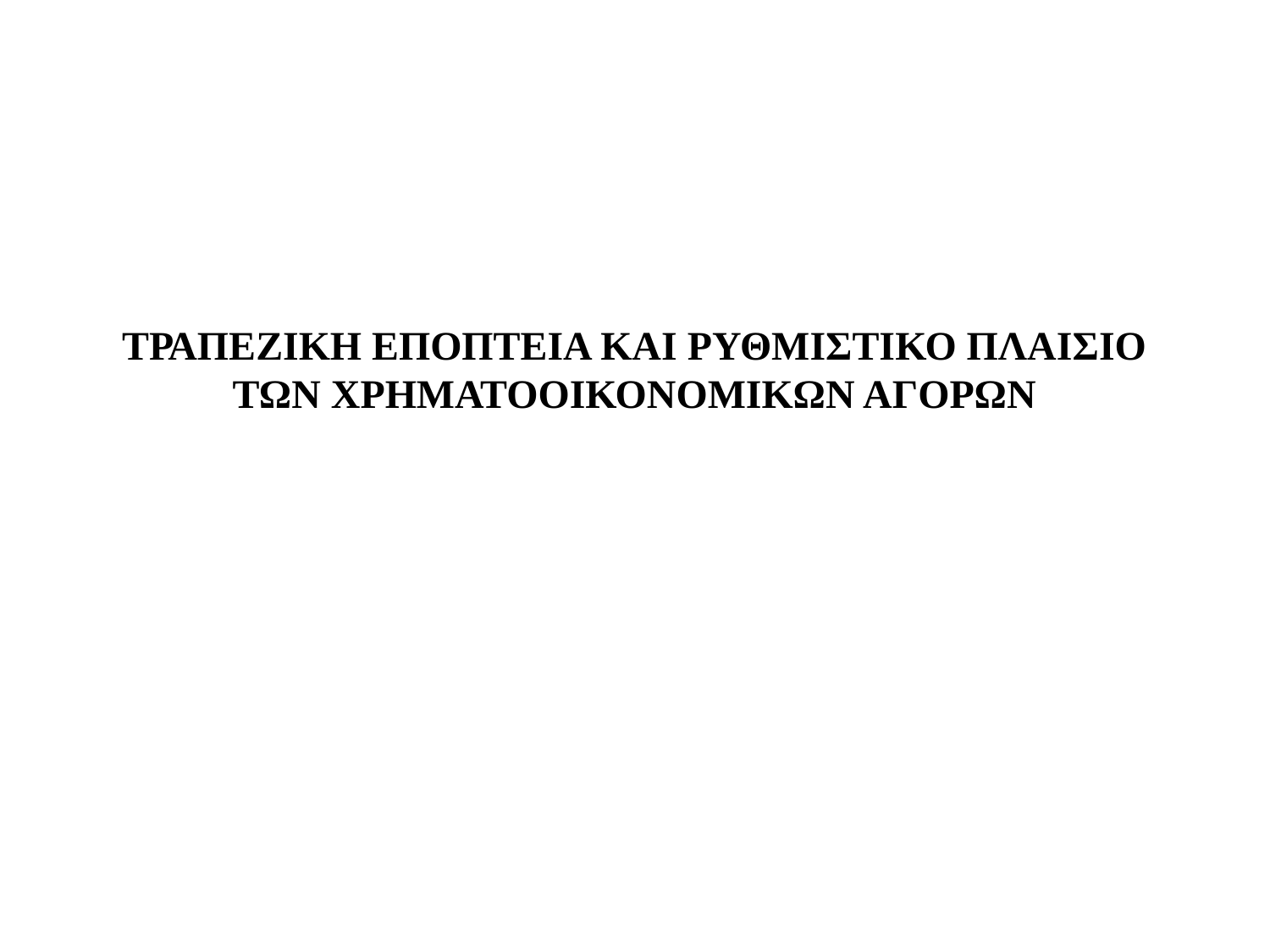

# ΤΡΑΠΕΖΙΚΗ ΕΠΟΠΤΕΙΑ ΚΑΙ ΡΥΘΜΙΣΤΙΚΟ ΠΛΑΙΣΙΟ ΤΩΝ ΧΡΗΜΑΤΟΟΙΚΟΝΟΜΙΚΩΝ ΑΓΟΡΩΝ